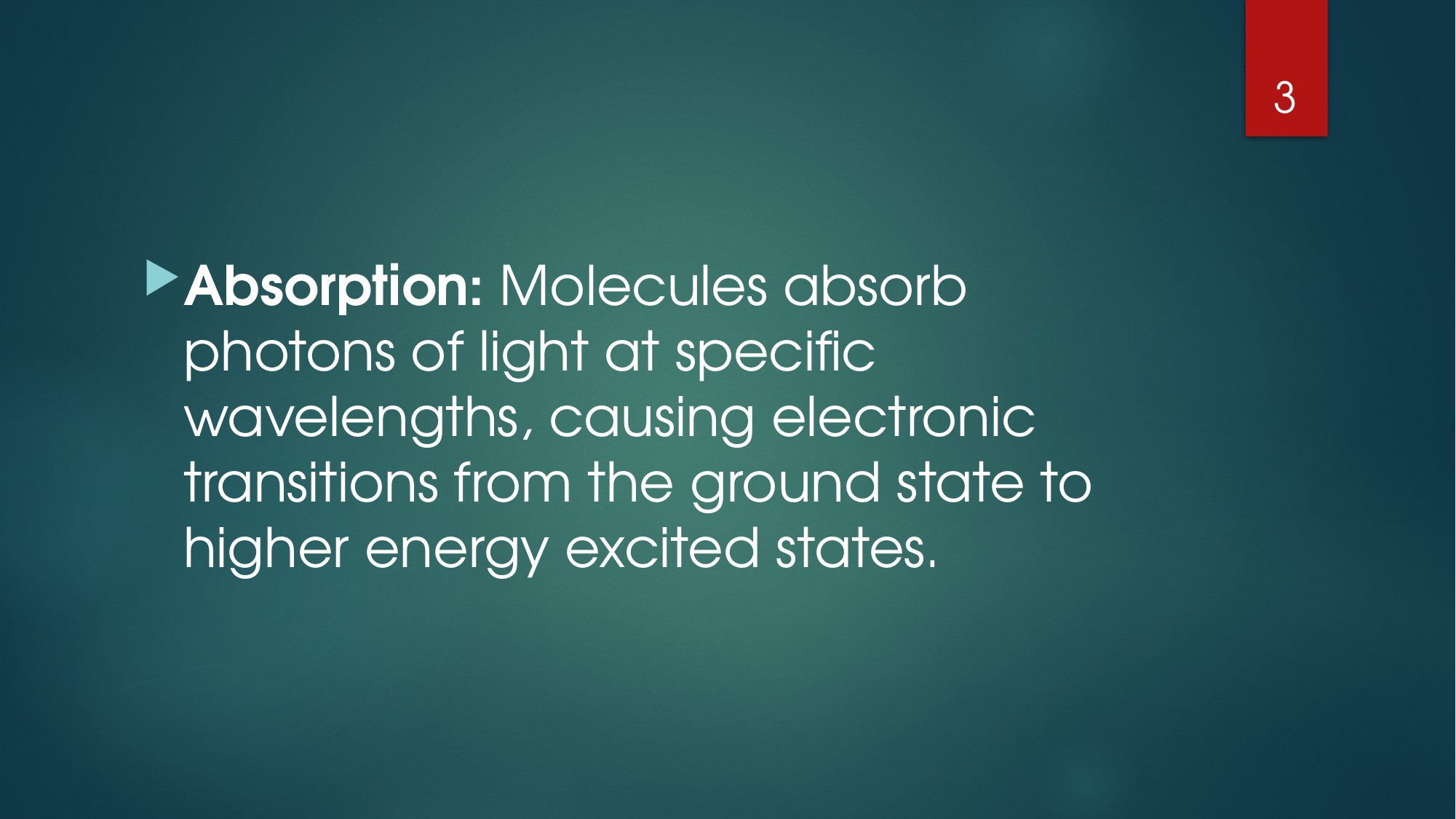

3
#
Absorption: Molecules absorb photons of light at specific wavelengths, causing electronic transitions from the ground state to higher energy excited states.